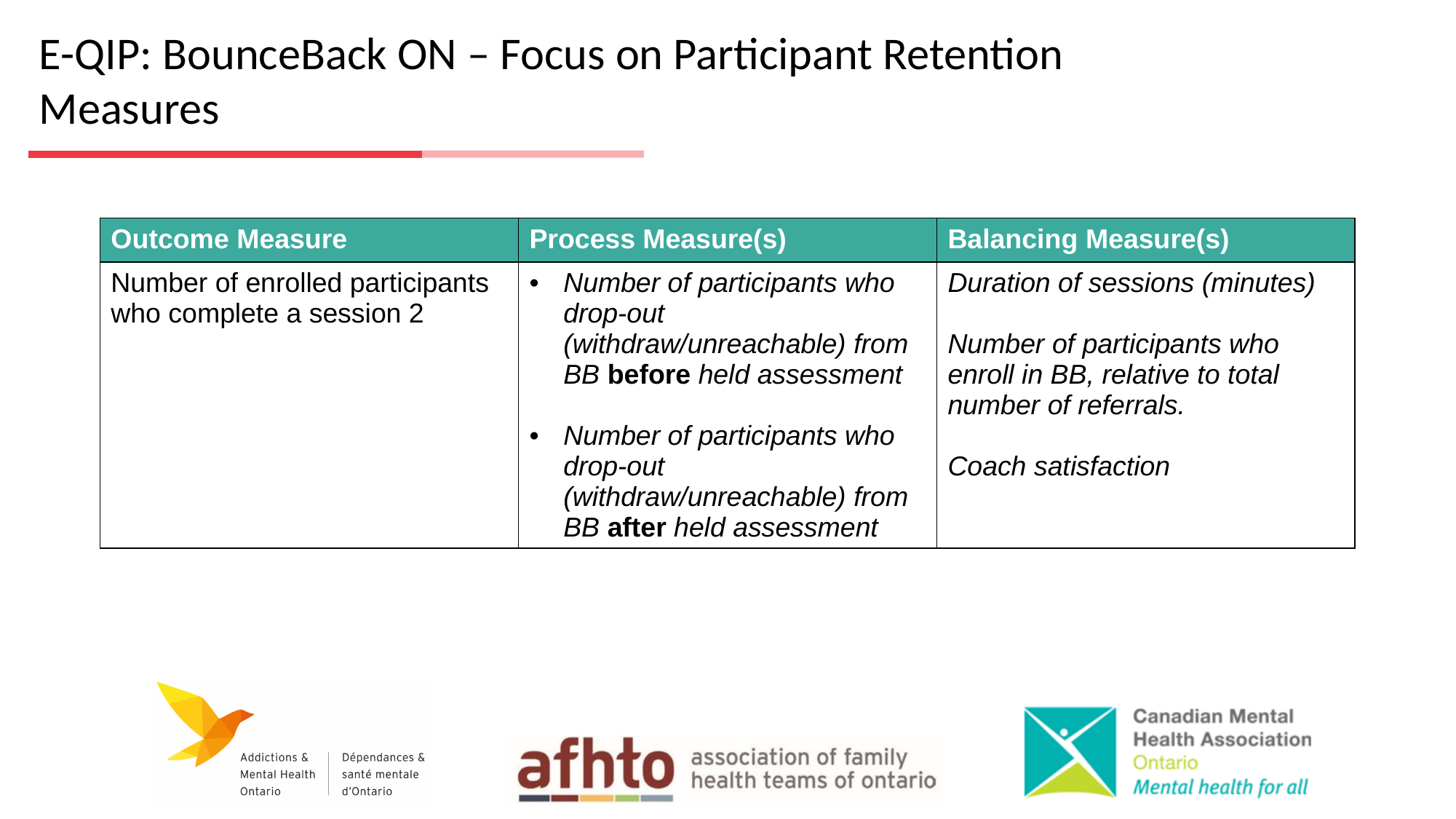

E-QIP: BounceBack ON – Focus on Participant Retention
Measures
| Outcome Measure | Process Measure(s) | Balancing Measure(s) |
| --- | --- | --- |
| Number of enrolled participants who complete a session 2 | Number of participants who drop-out (withdraw/unreachable) from BB before held assessment Number of participants who drop-out (withdraw/unreachable) from BB after held assessment | Duration of sessions (minutes) Number of participants who enroll in BB, relative to total number of referrals. Coach satisfaction |